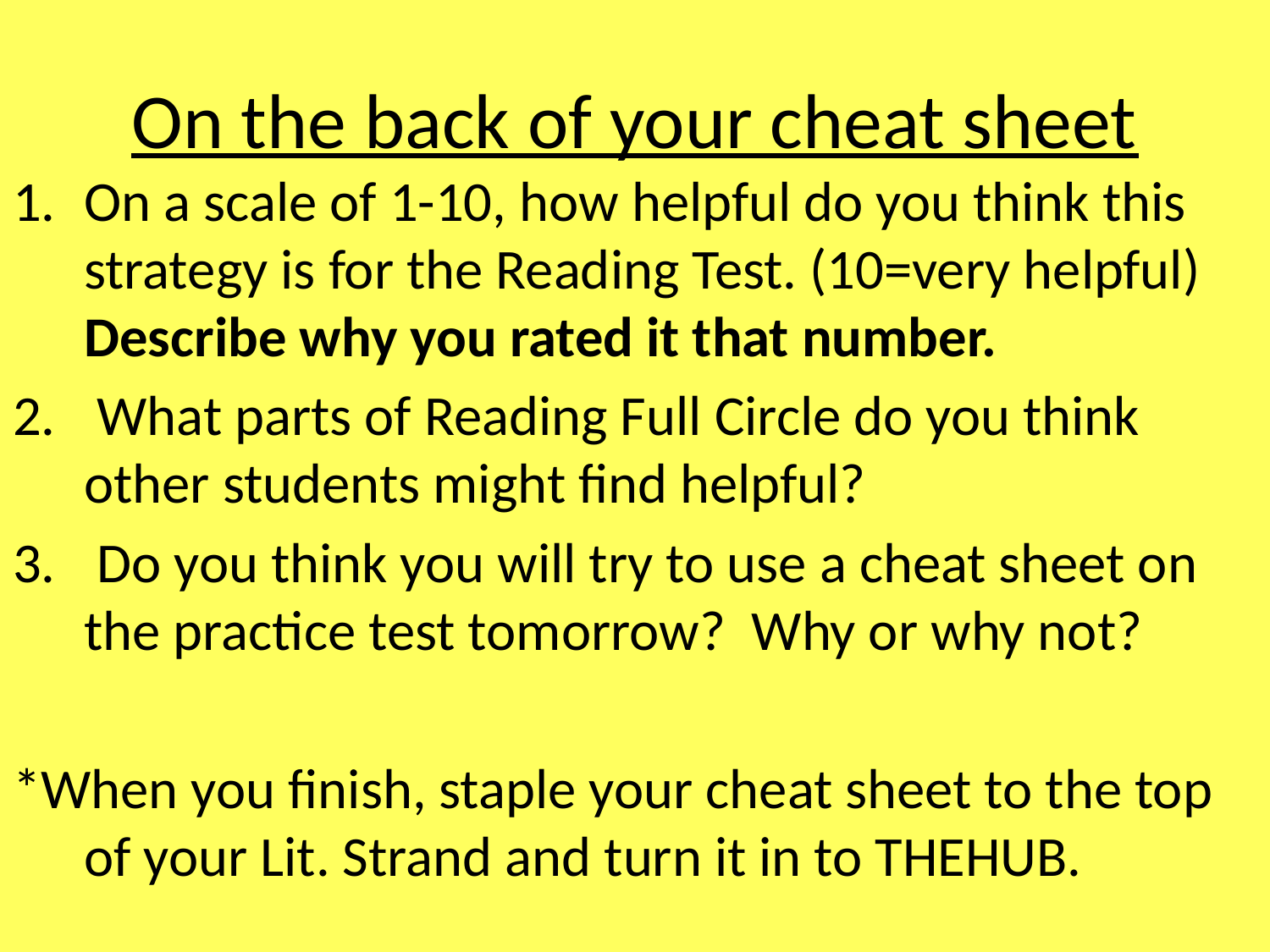

# On the back of your cheat sheet
On a scale of 1-10, how helpful do you think this strategy is for the Reading Test. (10=very helpful) Describe why you rated it that number.
 What parts of Reading Full Circle do you think other students might find helpful?
 Do you think you will try to use a cheat sheet on the practice test tomorrow?  Why or why not?

*When you finish, staple your cheat sheet to the top of your Lit. Strand and turn it in to THEHUB.